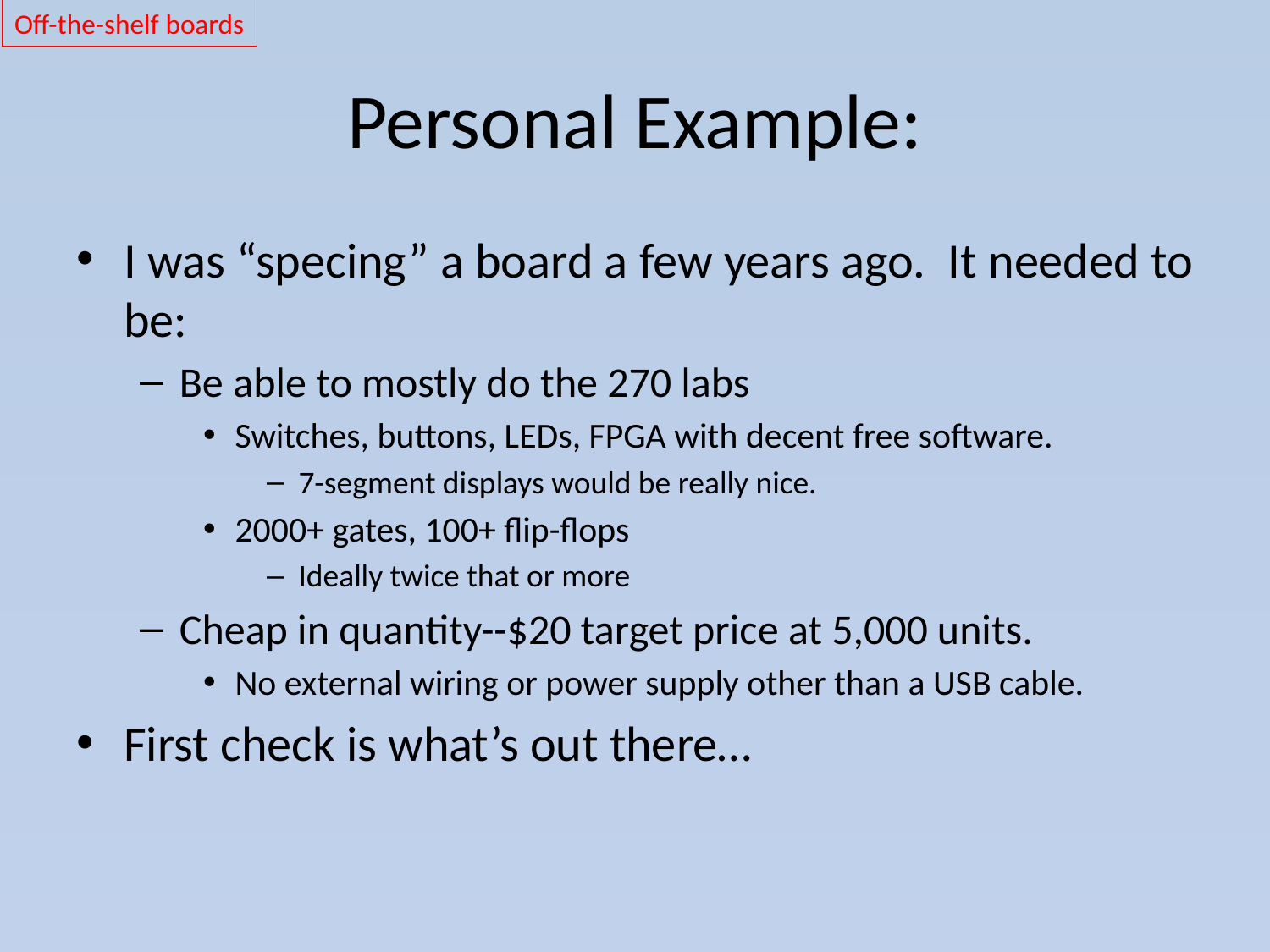

Off-the-shelf boards
# Personal Example:
I was “specing” a board a few years ago.  It needed to be:
Be able to mostly do the 270 labs
Switches, buttons, LEDs, FPGA with decent free software.
7-segment displays would be really nice.
2000+ gates, 100+ flip-flops
Ideally twice that or more
Cheap in quantity--$20 target price at 5,000 units.
No external wiring or power supply other than a USB cable.
First check is what’s out there…